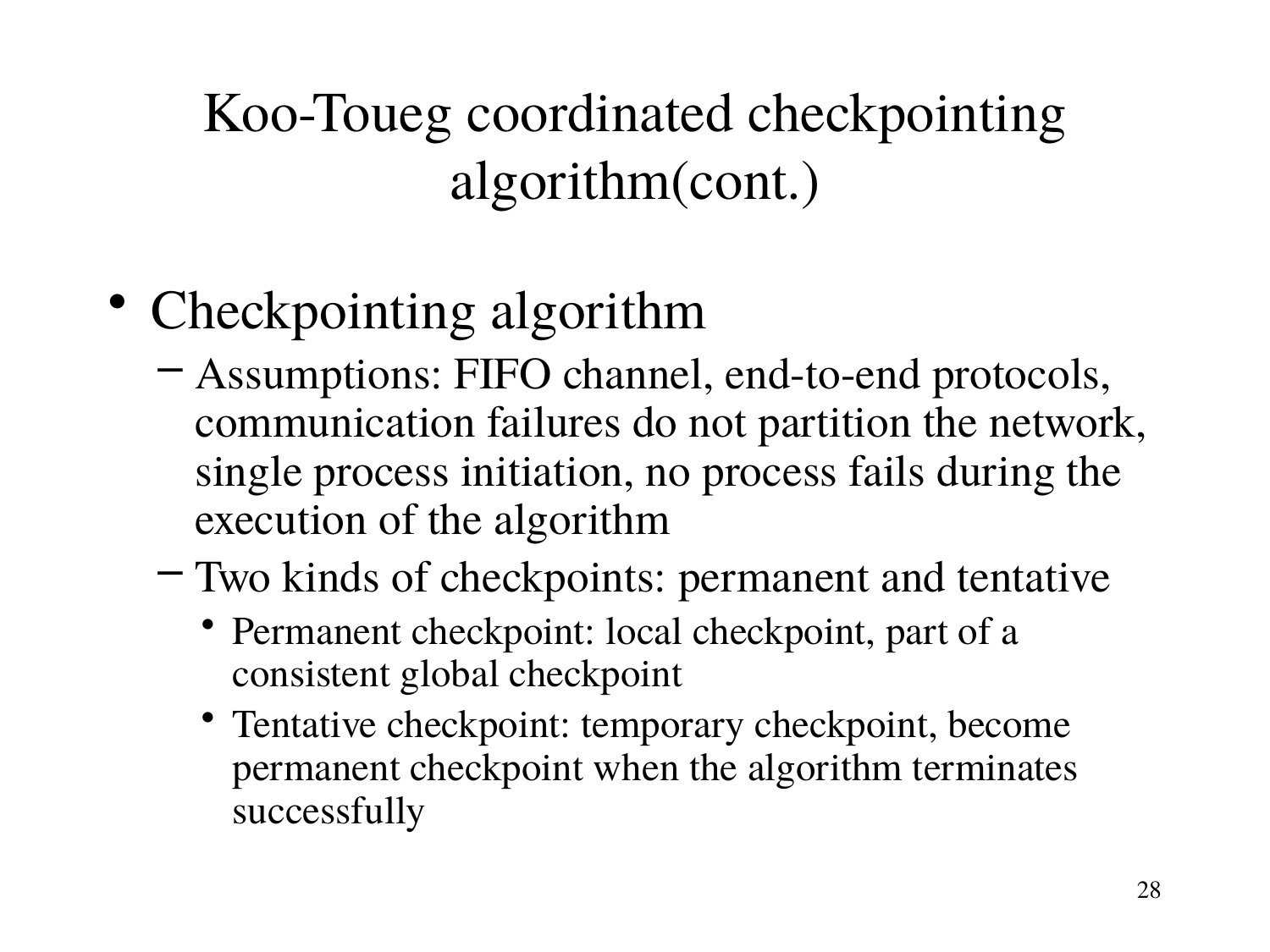

Koo-Toueg coordinated checkpointing algorithm(cont.)
Checkpointing algorithm
Assumptions: FIFO channel, end-to-end protocols, communication failures do not partition the network, single process initiation, no process fails during the execution of the algorithm
Two kinds of checkpoints: permanent and tentative
Permanent checkpoint: local checkpoint, part of a consistent global checkpoint
Tentative checkpoint: temporary checkpoint, become permanent checkpoint when the algorithm terminates successfully

28